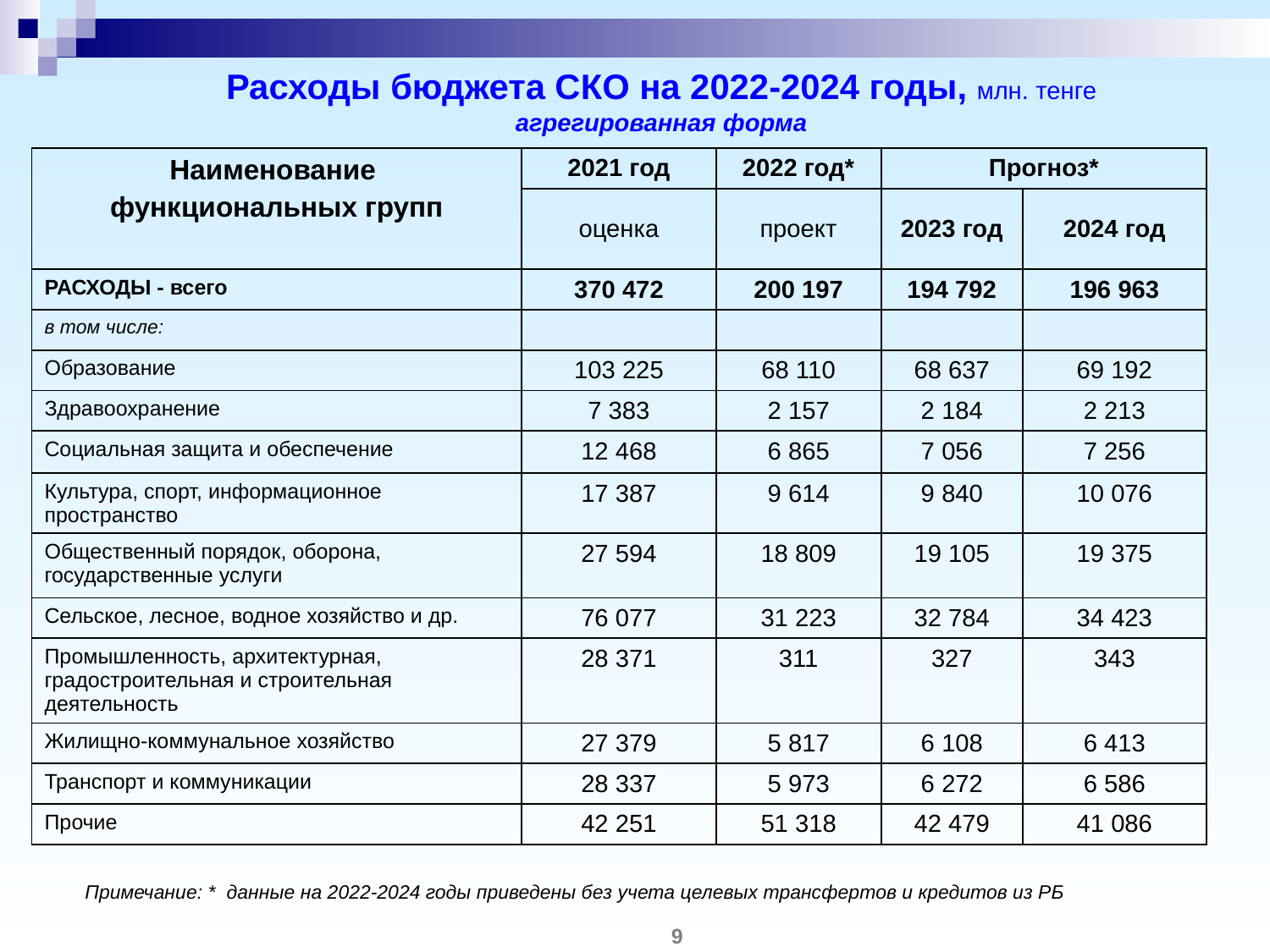

# Расходы бюджета СКО на 2022-2024 годы, млн. тенге агрегированная форма
| Наименование функциональных групп | 2021 год | 2022 год\* | Прогноз\* |  |
| --- | --- | --- | --- | --- |
|  | оценка | проект | 2023 год | 2024 год |
| РАСХОДЫ - всего | 370 472 | 200 197 | 194 792 | 196 963 |
| в том числе: |  |  |  |  |
| Образование | 103 225 | 68 110 | 68 637 | 69 192 |
| Здравоохранение | 7 383 | 2 157 | 2 184 | 2 213 |
| Социальная защита и обеспечение | 12 468 | 6 865 | 7 056 | 7 256 |
| Культура, спорт, информационное пространство | 17 387 | 9 614 | 9 840 | 10 076 |
| Общественный порядок, оборона, государственные услуги | 27 594 | 18 809 | 19 105 | 19 375 |
| Сельское, лесное, водное хозяйство и др. | 76 077 | 31 223 | 32 784 | 34 423 |
| Промышленность, архитектурная, градостроительная и строительная деятельность | 28 371 | 311 | 327 | 343 |
| Жилищно-коммунальное хозяйство | 27 379 | 5 817 | 6 108 | 6 413 |
| Транспорт и коммуникации | 28 337 | 5 973 | 6 272 | 6 586 |
| Прочие | 42 251 | 51 318 | 42 479 | 41 086 |

Примечание: *  данные на 2022-2024 годы приведены без учета целевых трансфертов и кредитов из РБ
9